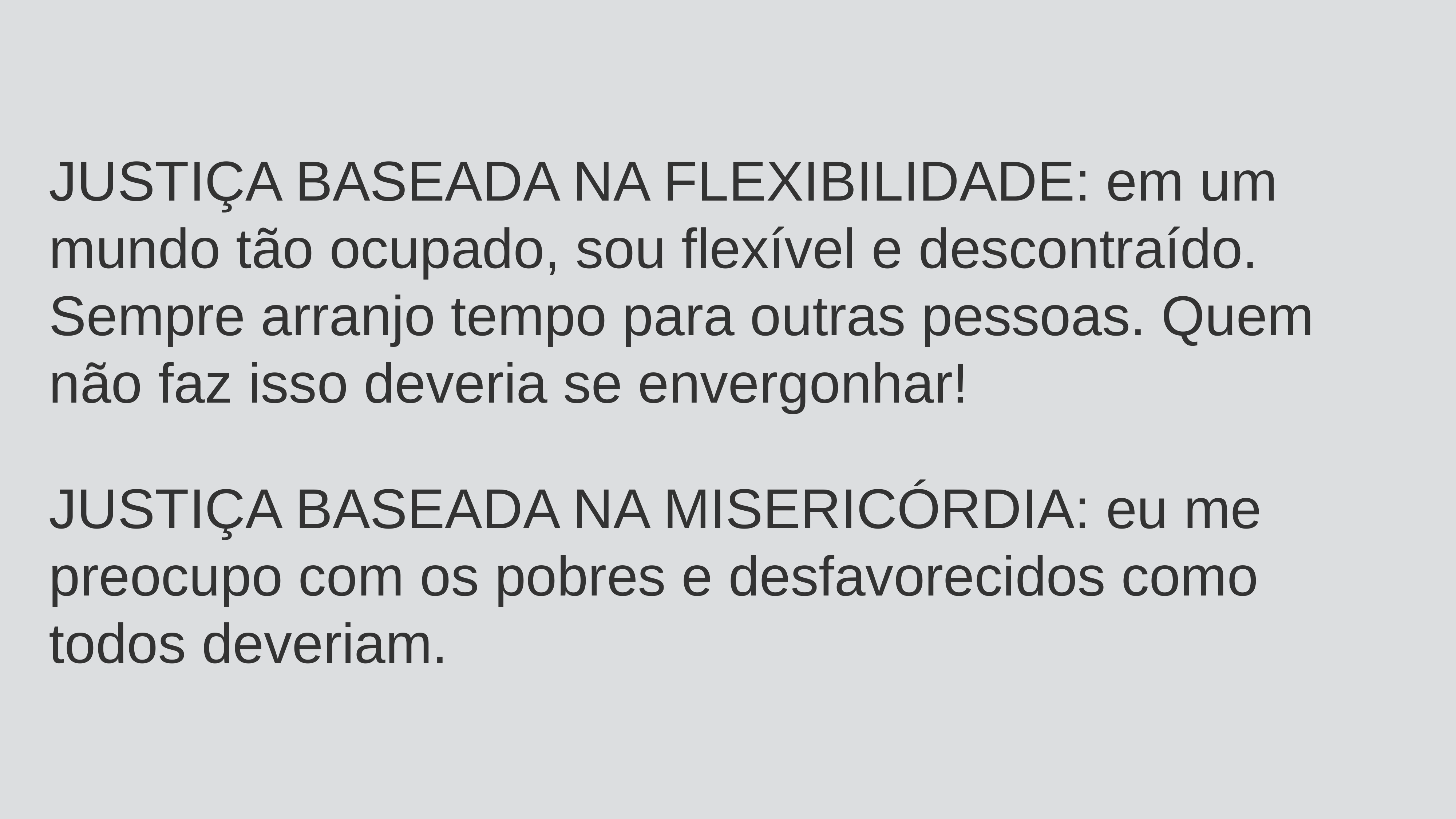

JUSTIÇA BASEADA NA FLEXIBILIDADE: em um mundo tão ocupado, sou flexível e descontraído. Sempre arranjo tempo para outras pessoas. Quem não faz isso deveria se envergonhar!
JUSTIÇA BASEADA NA MISERICÓRDIA: eu me preocupo com os pobres e desfavorecidos como todos deveriam.